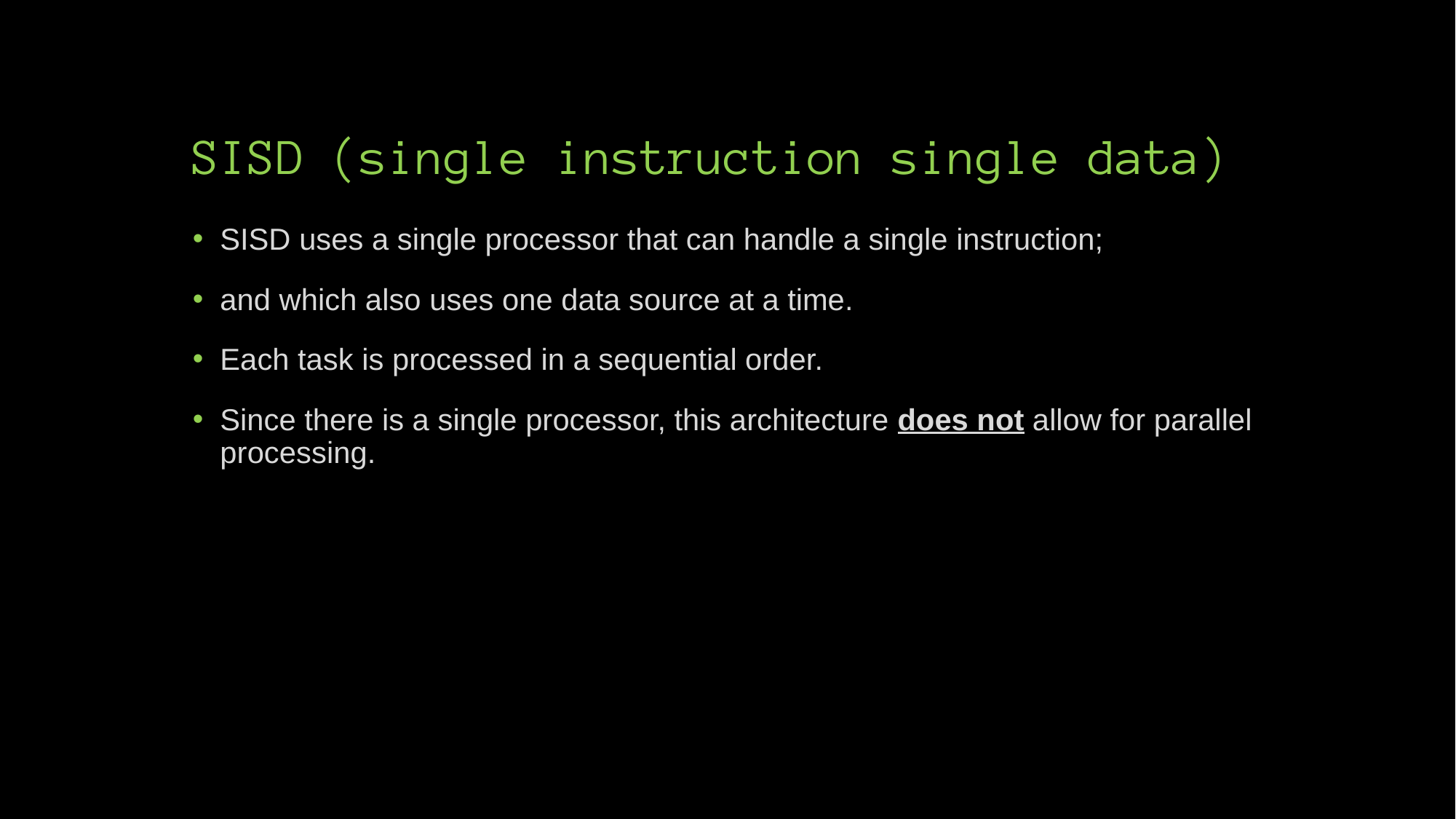

# SISD (single instruction single data)
SISD uses a single processor that can handle a single instruction;
and which also uses one data source at a time.
Each task is processed in a sequential order.
Since there is a single processor, this architecture does not allow for parallel processing.